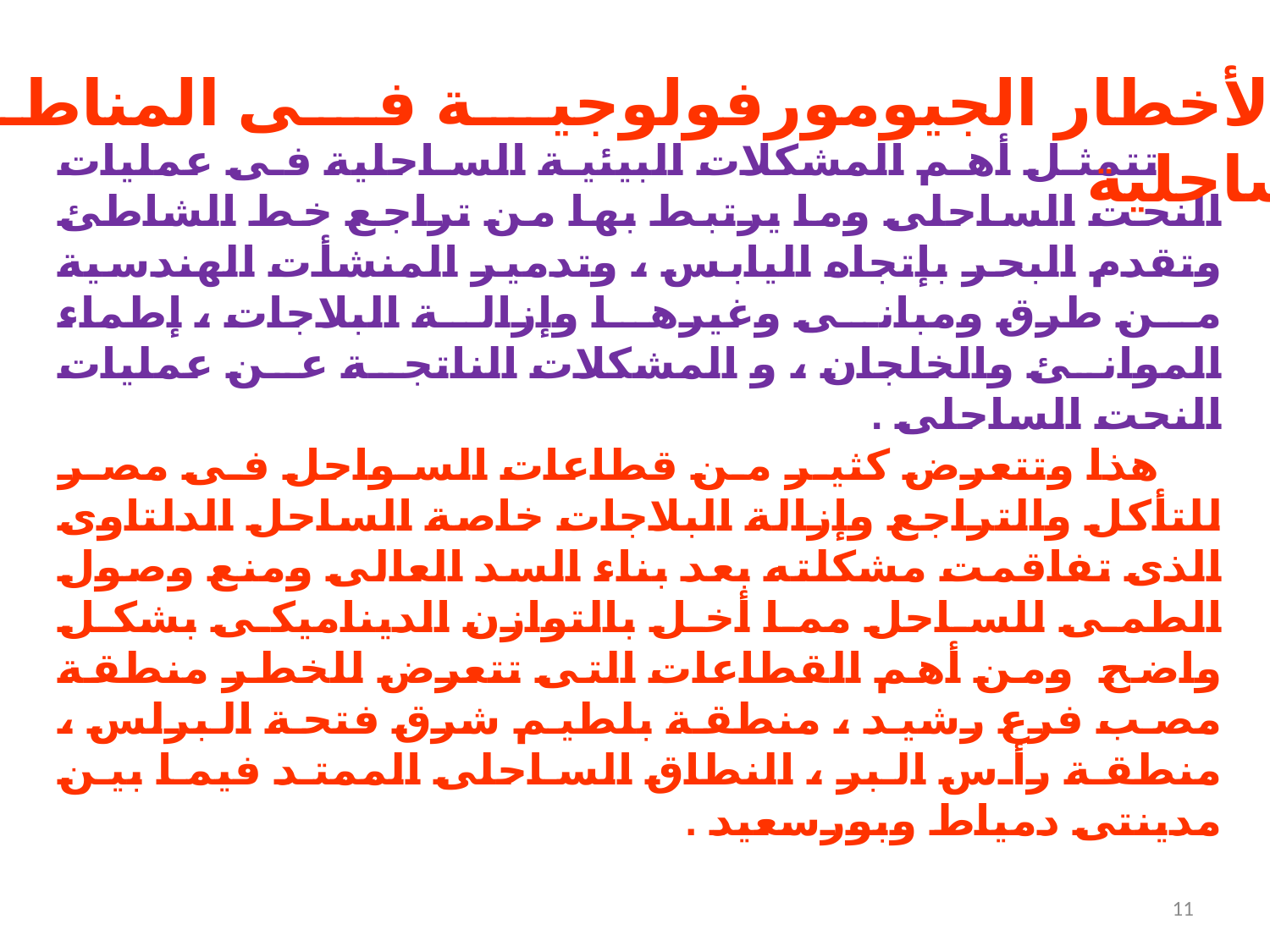

الأخطار الجيومورفولوجية فى المناطق الساحلية
تتمثل أهم المشكلات البيئية الساحلية فى عمليات النحت الساحلى وما يرتبط بها من تراجع خط الشاطئ وتقدم البحر بإتجاه اليابس ، وتدمير المنشأت الهندسية من طرق ومبانى وغيرها وإزالة البلاجات ، إطماء الموانئ والخلجان ، و المشكلات الناتجة عن عمليات النحت الساحلى .
هذا وتتعرض كثير من قطاعات السواحل فى مصر للتأكل والتراجع وإزالة البلاجات خاصة الساحل الدلتاوى الذى تفاقمت مشكلته بعد بناء السد العالى ومنع وصول الطمى للساحل مما أخل بالتوازن الديناميكى بشكل واضح  ومن أهم القطاعات التى تتعرض للخطر منطقة مصب فرع رشيد ، منطقة بلطيم شرق فتحة البرلس ، منطقة رأس البر ، النطاق الساحلى الممتد فيما بين مدينتى دمياط وبورسعيد .
11